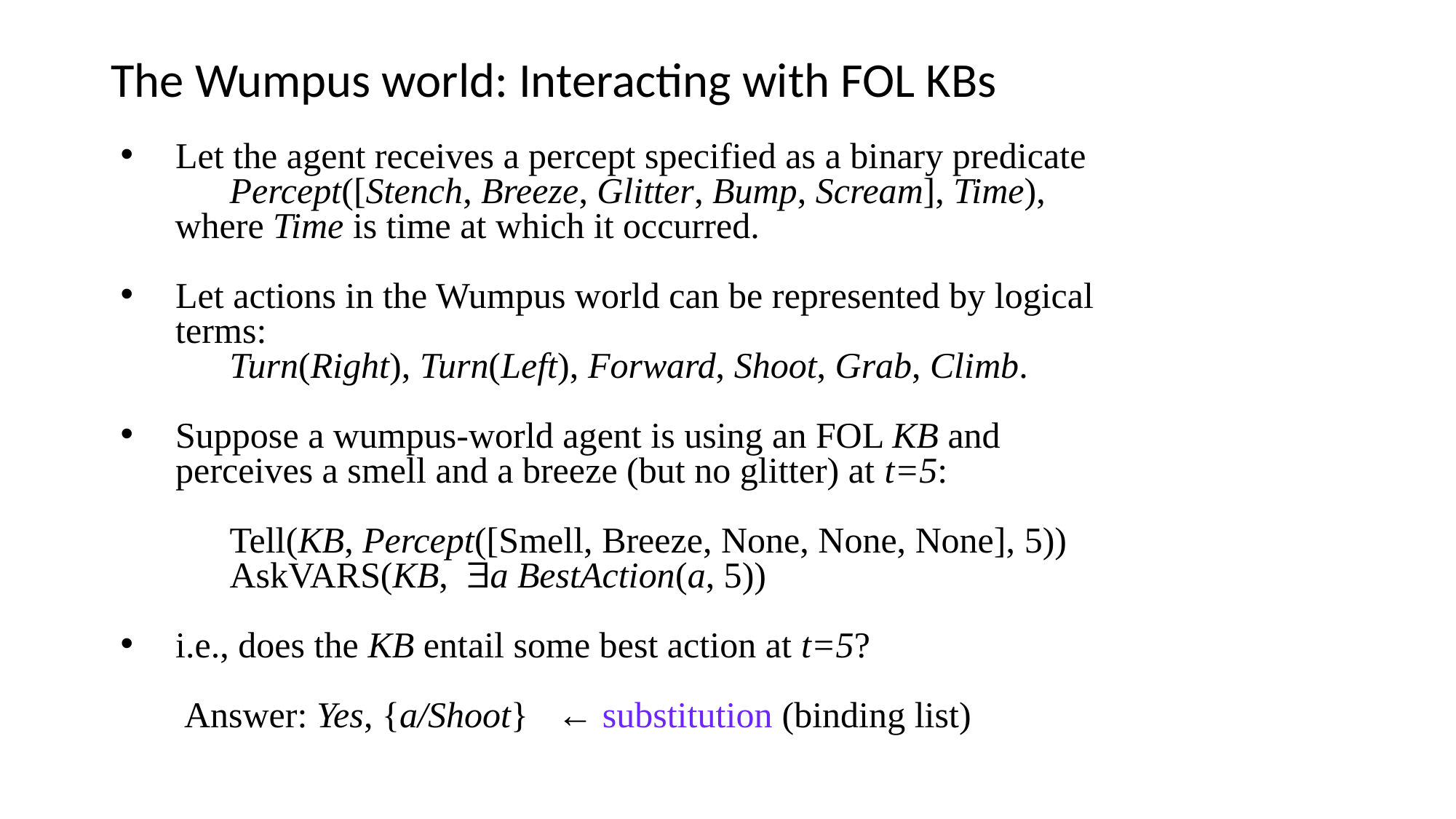

# The Wumpus world: Interacting with FOL KBs
Let the agent receives a percept specified as a binary predicate
	Percept([Stench, Breeze, Glitter, Bump, Scream], Time),
      where Time is time at which it occurred.

Let actions in the Wumpus world can be represented by logical terms:
	Turn(Right), Turn(Left), Forward, Shoot, Grab, Climb.

Suppose a wumpus-world agent is using an FOL KB and perceives a smell and a breeze (but no glitter) at t=5:

Tell(KB, Percept([Smell, Breeze, None, None, None], 5))
AskVARS(KB,  ∃a BestAction(a, 5))

i.e., does the KB entail some best action at t=5?

       Answer: Yes, {a/Shoot}  	← substitution (binding list)